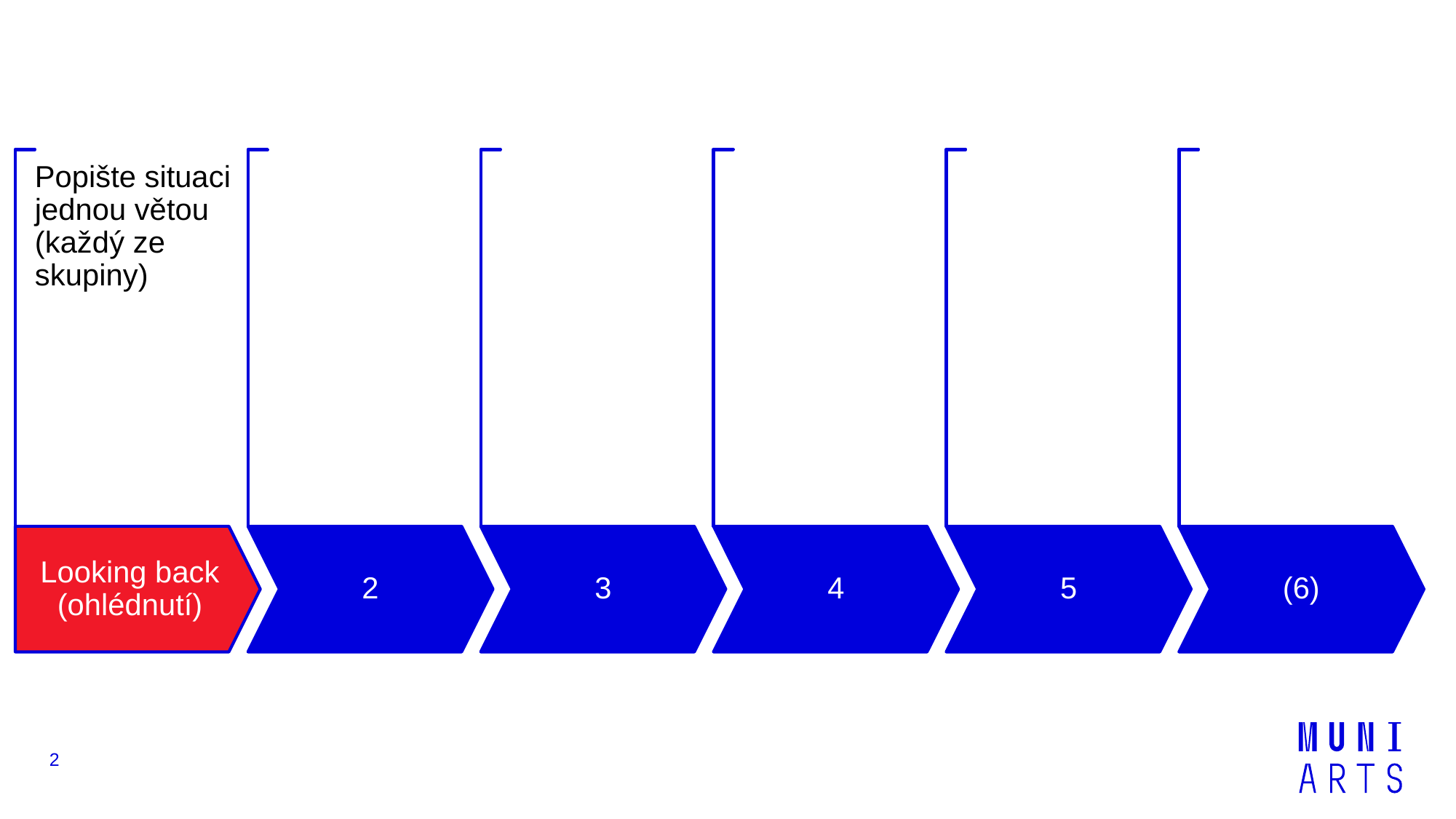

Looking back (ohlédnutí)
Popište situaci jednou větou (každý ze skupiny)
2
3
4
5
(6)
2